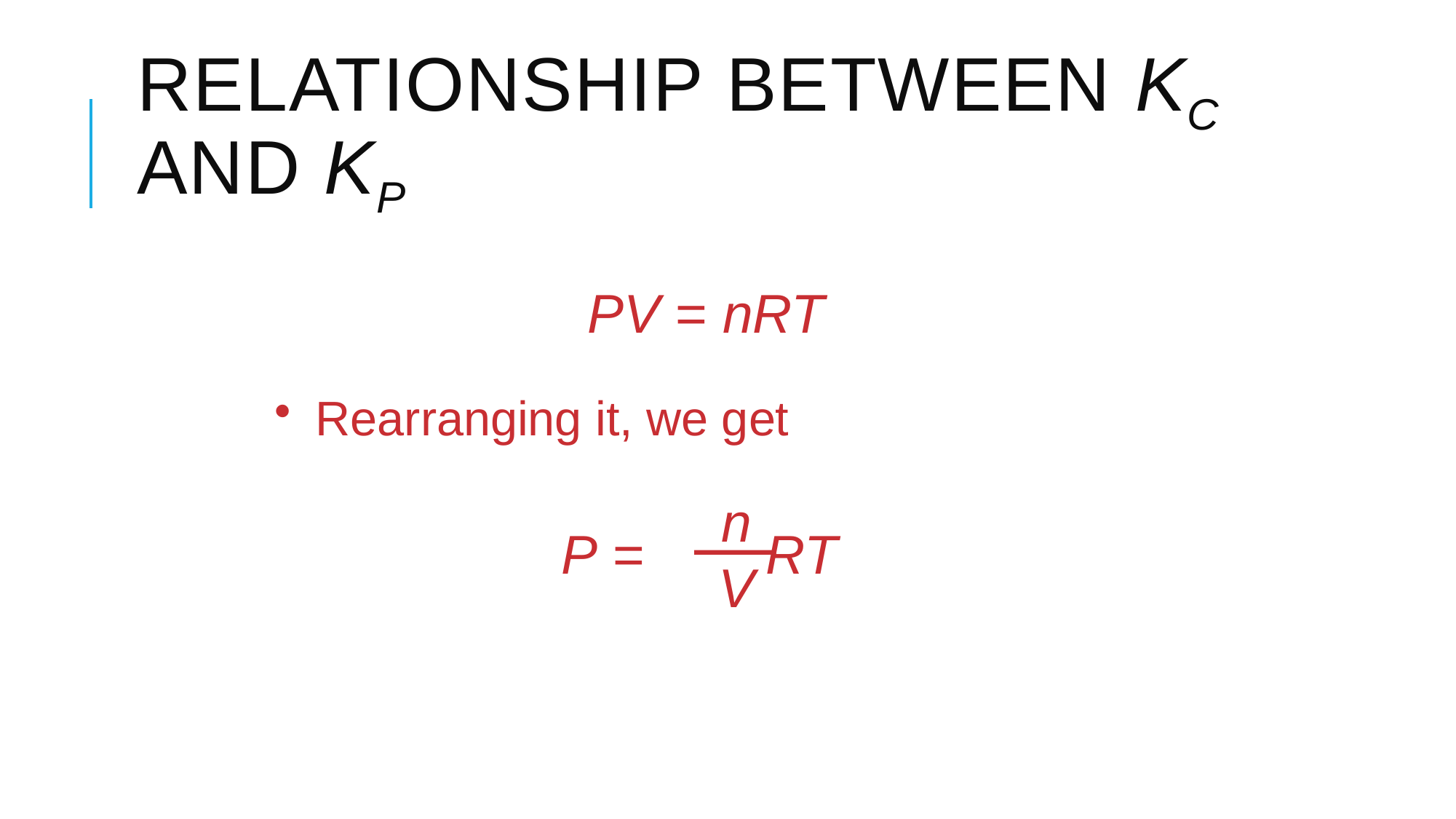

# Relationship between Kc and Kp
PV = nRT
Rearranging it, we get
n
V
P =        RT